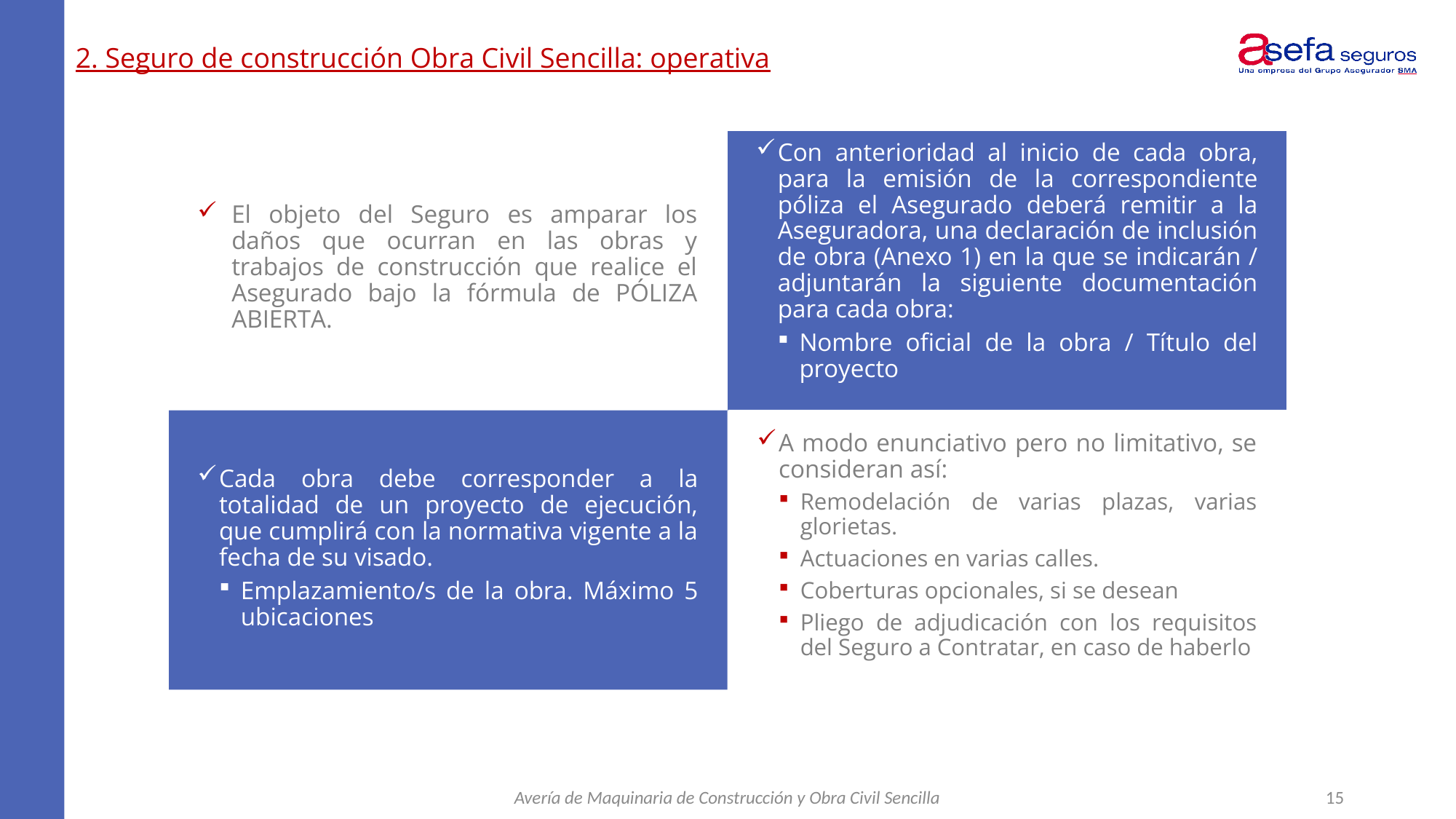

Con anterioridad al inicio de cada obra, para la emisión de la correspondiente póliza el Asegurado deberá remitir a la Aseguradora, una declaración de inclusión de obra (Anexo 1) en la que se indicarán / adjuntarán la siguiente documentación para cada obra:
Nombre oficial de la obra / Título del proyecto

El objeto del Seguro es amparar los daños que ocurran en las obras y trabajos de construcción que realice el Asegurado bajo la fórmula de PÓLIZA ABIERTA.

A modo enunciativo pero no limitativo, se consideran así:
Remodelación de varias plazas, varias glorietas.
Actuaciones en varias calles.
Coberturas opcionales, si se desean
Pliego de adjudicación con los requisitos del Seguro a Contratar, en caso de haberlo

Cada obra debe corresponder a la totalidad de un proyecto de ejecución, que cumplirá con la normativa vigente a la fecha de su visado.
Emplazamiento/s de la obra. Máximo 5 ubicaciones
Avería de Maquinaria de Construcción y Obra Civil Sencilla
15